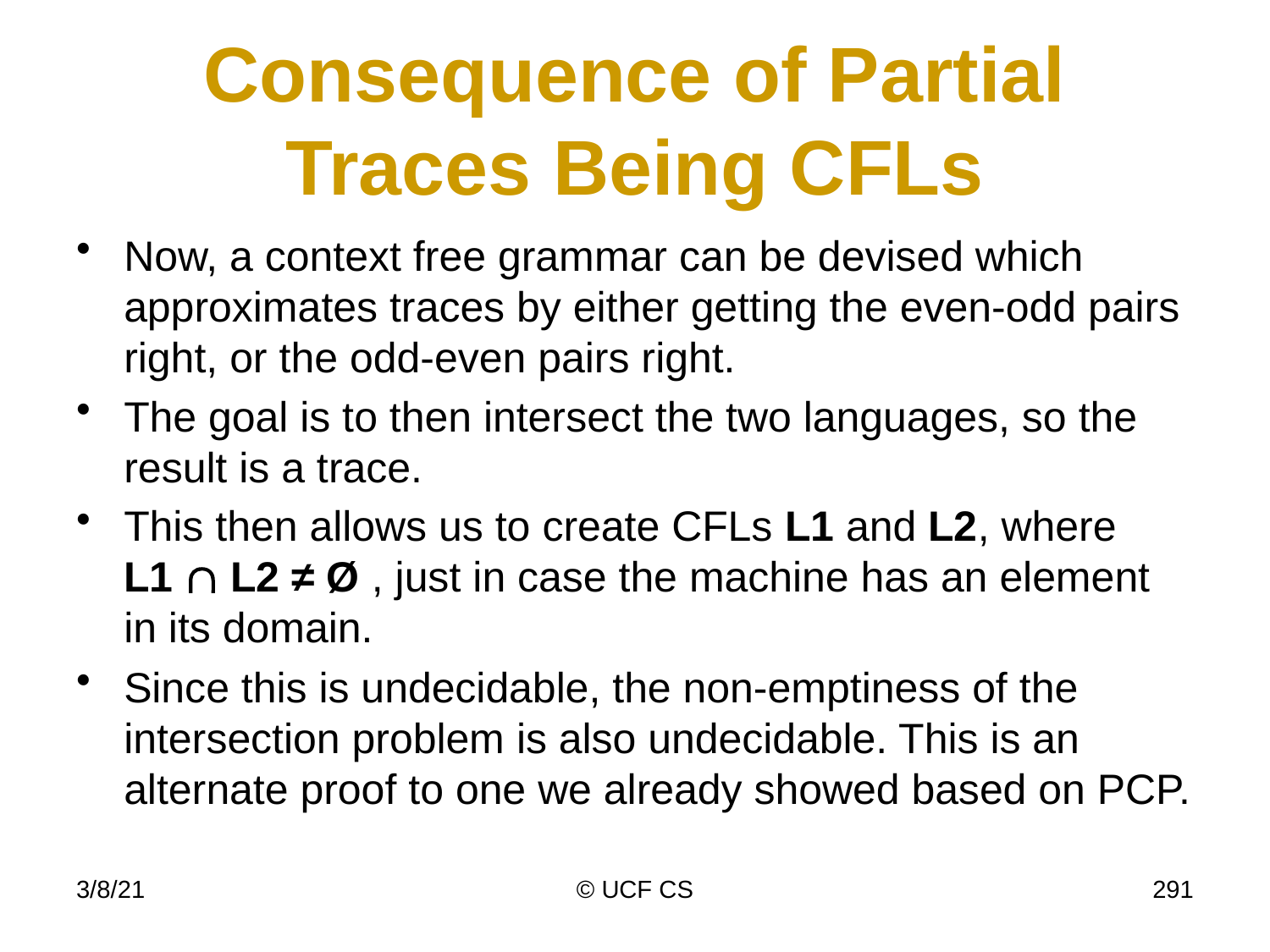

# Consequence of Partial Traces Being CFLs
Now, a context free grammar can be devised which approximates traces by either getting the even-odd pairs right, or the odd-even pairs right.
The goal is to then intersect the two languages, so the result is a trace.
This then allows us to create CFLs L1 and L2, where
L1 ∩ L2 ≠ Ø , just in case the machine has an element in its domain.
Since this is undecidable, the non-emptiness of the intersection problem is also undecidable. This is an alternate proof to one we already showed based on PCP.

3/8/21
© UCF CS
291